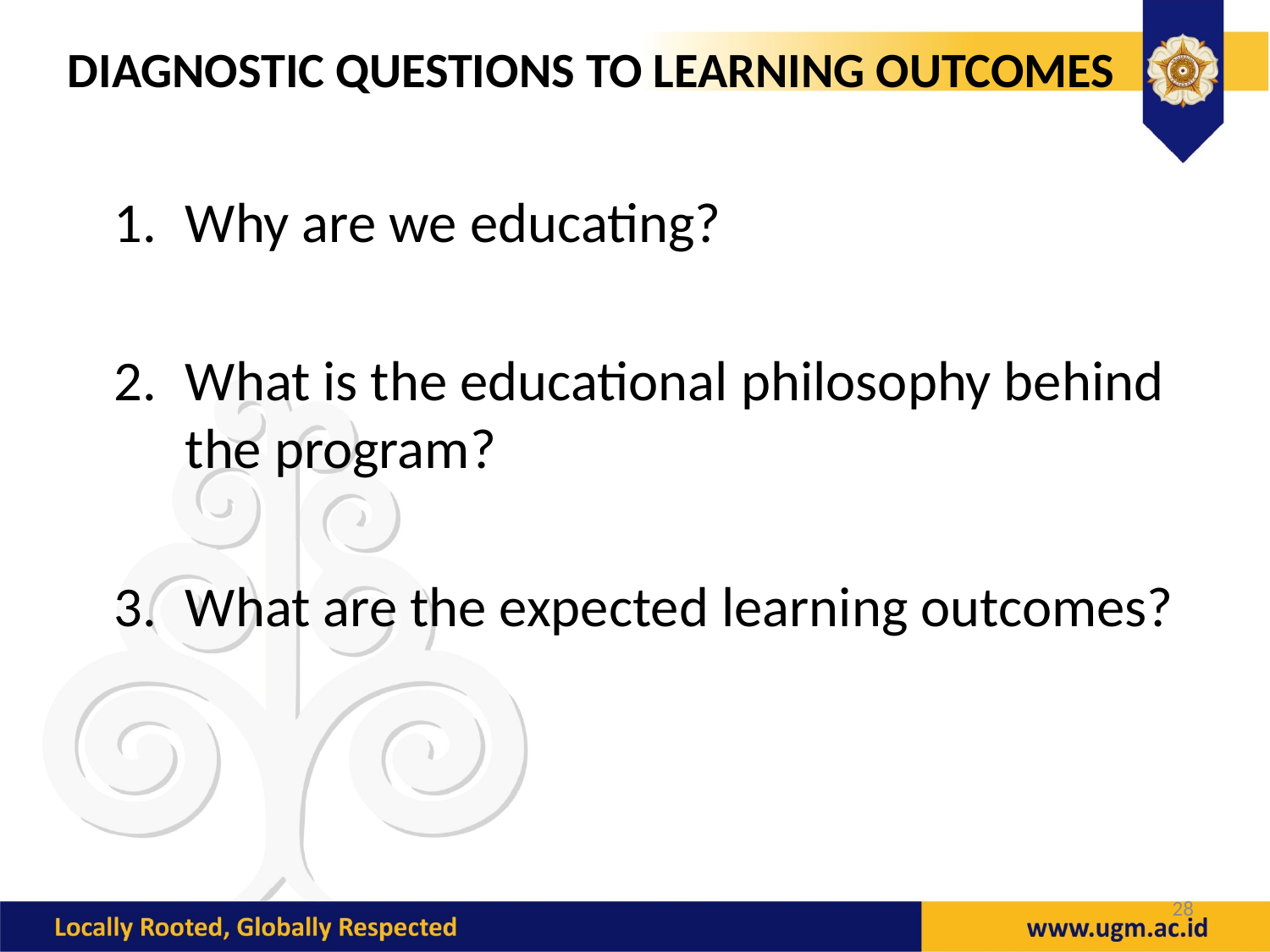

DIAGNOSTIC QUESTIONS TO LEARNING OUTCOMES
Why are we educating?

What is the educational philosophy behind the program?

What are the expected learning outcomes?
28